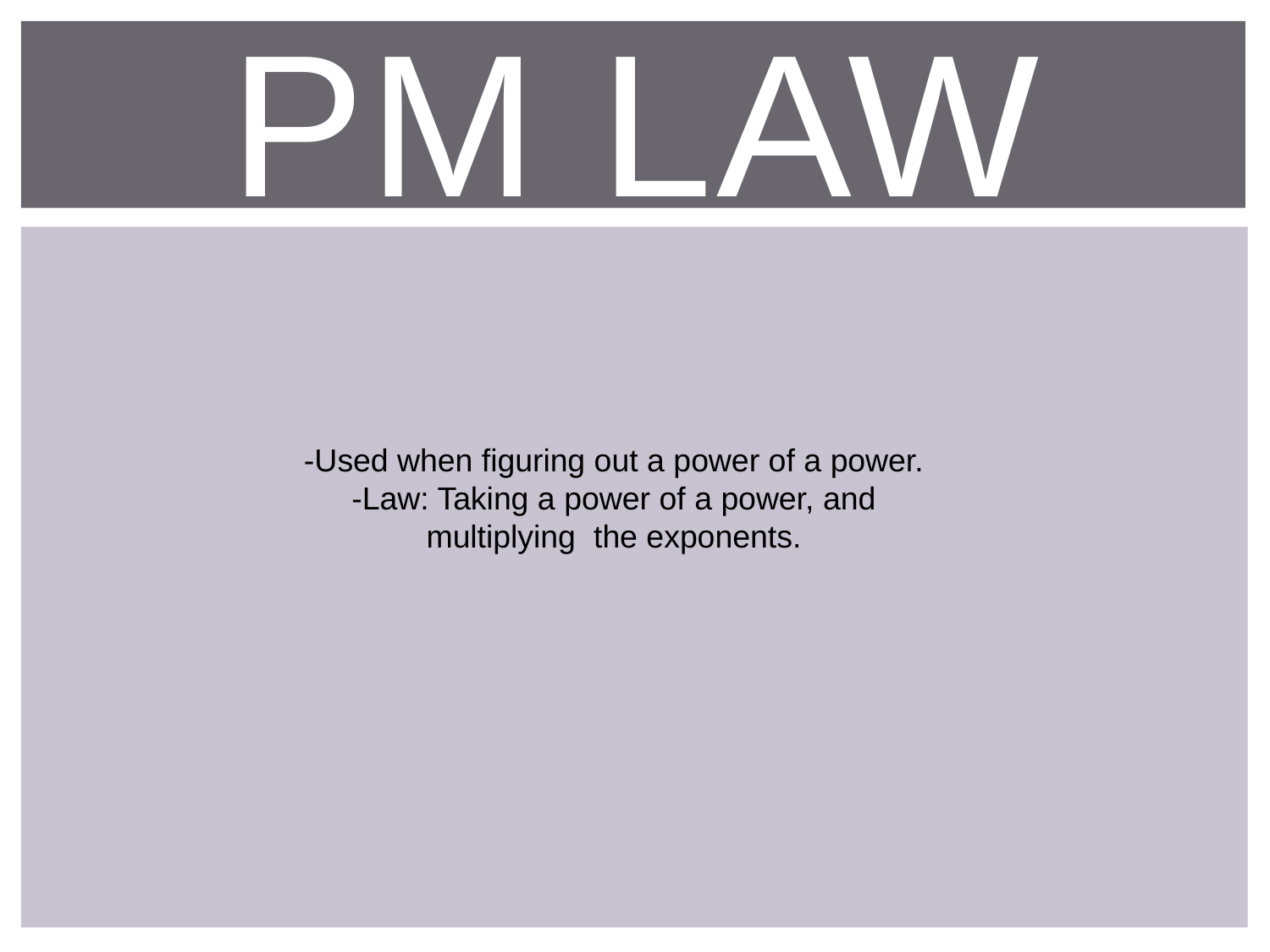

# PM LAW
-Used when figuring out a power of a power.
-Law: Taking a power of a power, and multiplying  the exponents.